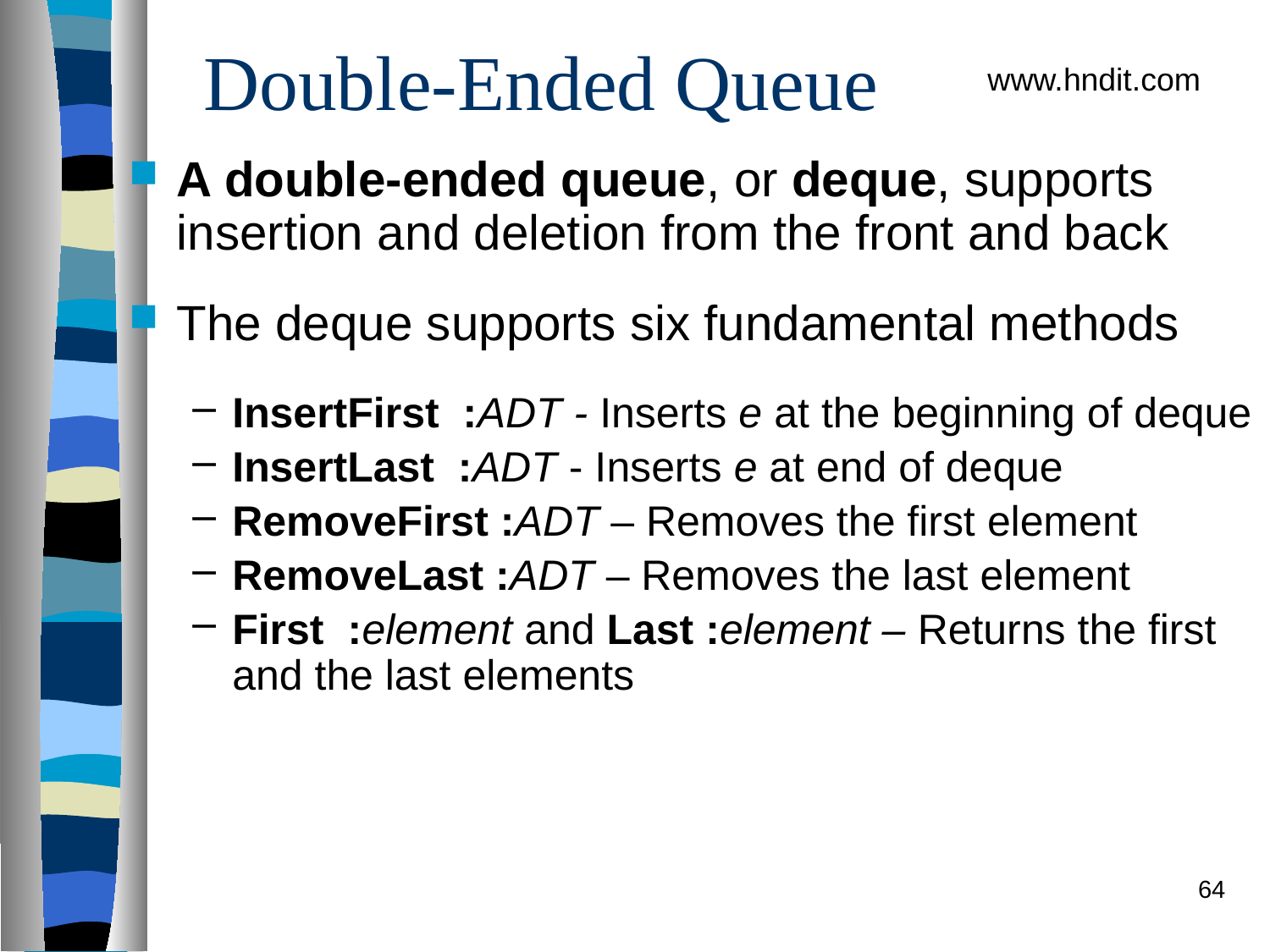

# Double-Ended Queue
www.hndit.com
A double-ended queue, or deque, supports insertion and deletion from the front and back

The deque supports six fundamental methods

InsertFirst  :ADT - Inserts e at the beginning of deque
InsertLast  :ADT - Inserts e at end of deque
RemoveFirst :ADT – Removes the first element
RemoveLast :ADT – Removes the last element
First  :element and Last :element – Returns the first and the last elements
64